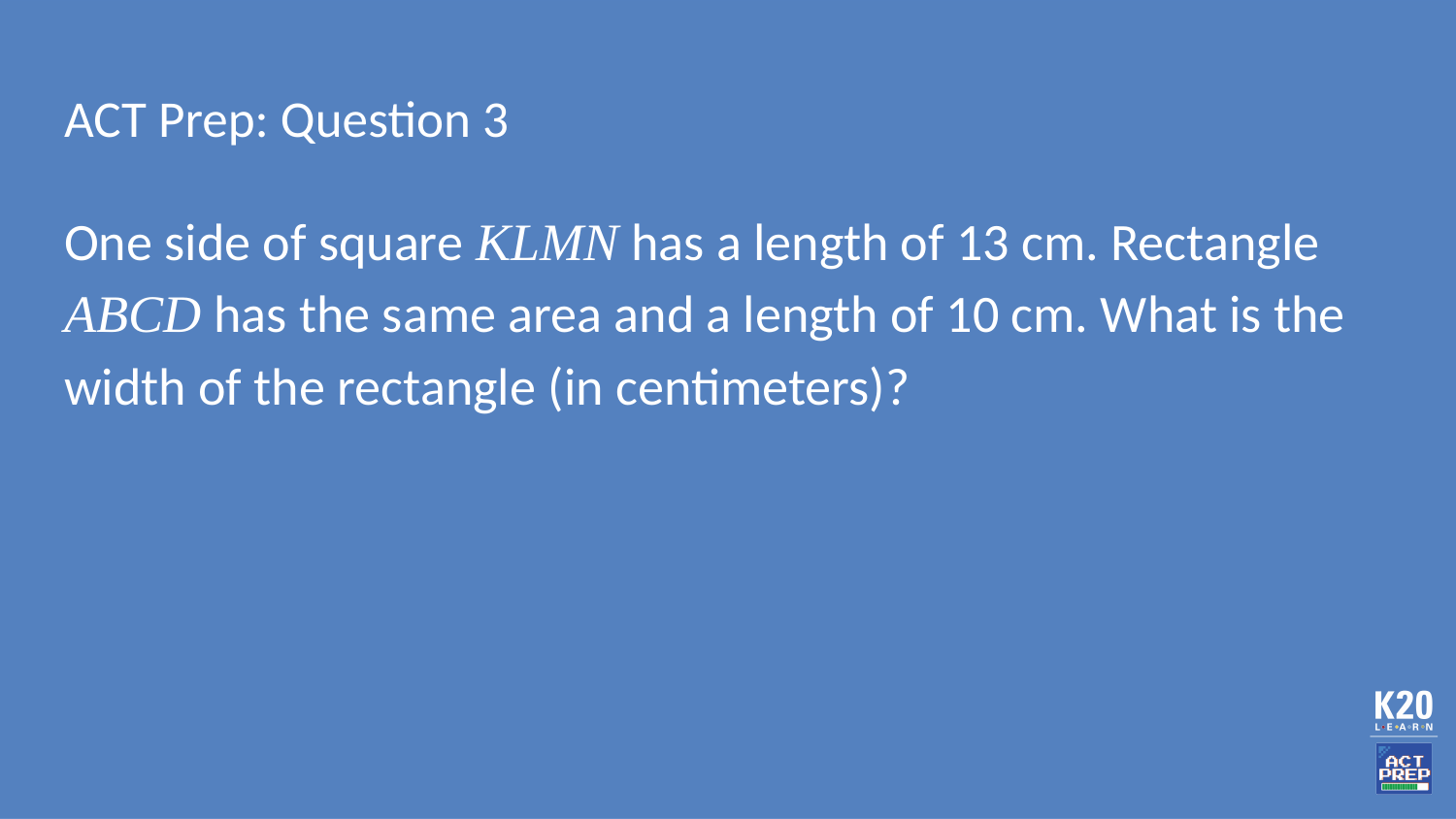

# ACT Prep: Question 3
One side of square KLMN has a length of 13 cm. Rectangle ABCD has the same area and a length of 10 cm. What is the width of the rectangle (in centimeters)?